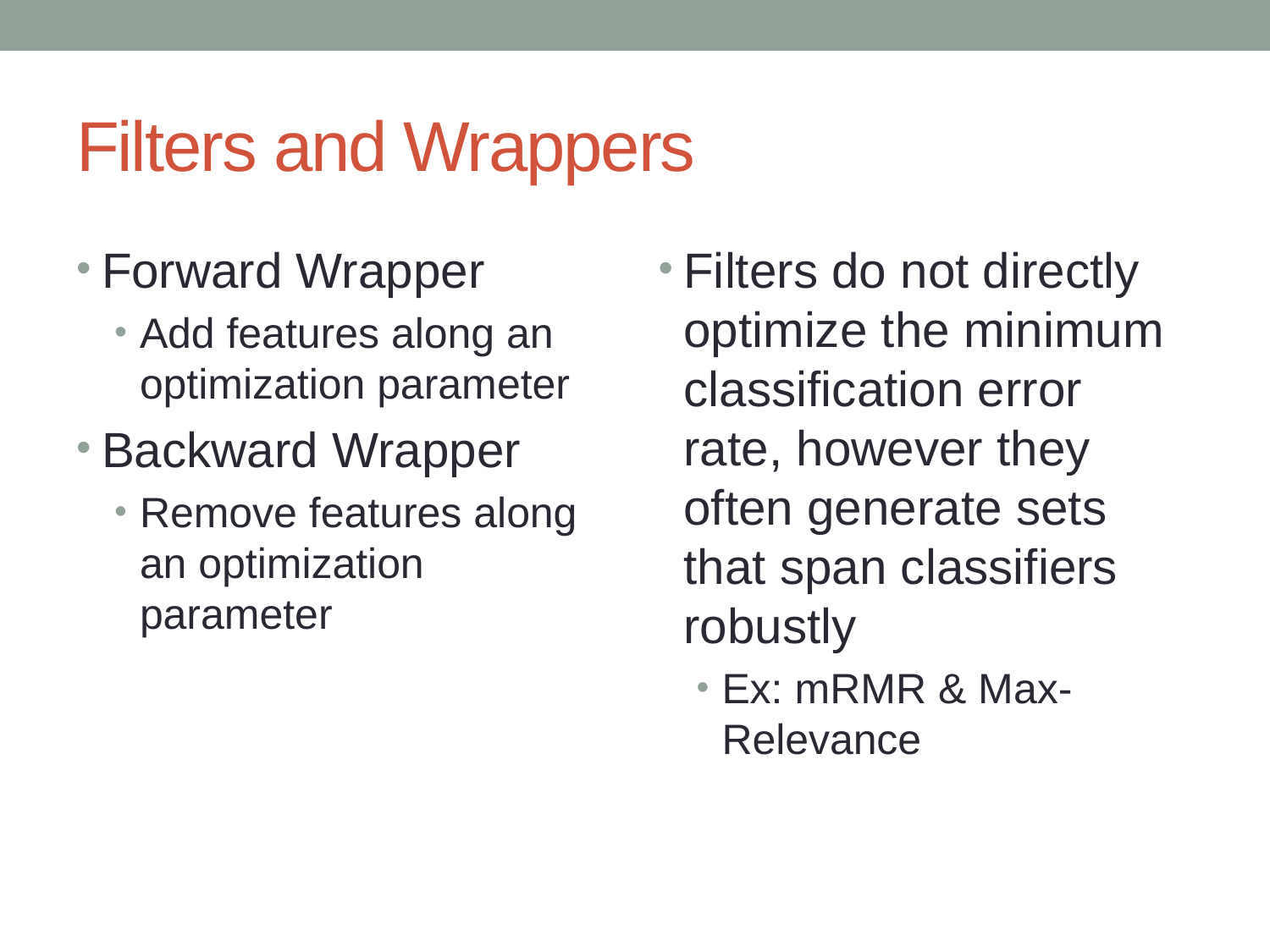

# Filters and Wrappers
Forward Wrapper
Add features along an optimization parameter
Backward Wrapper
Remove features along an optimization parameter
Filters do not directly optimize the minimum classification error rate, however they often generate sets that span classifiers robustly
Ex: mRMR & Max-Relevance